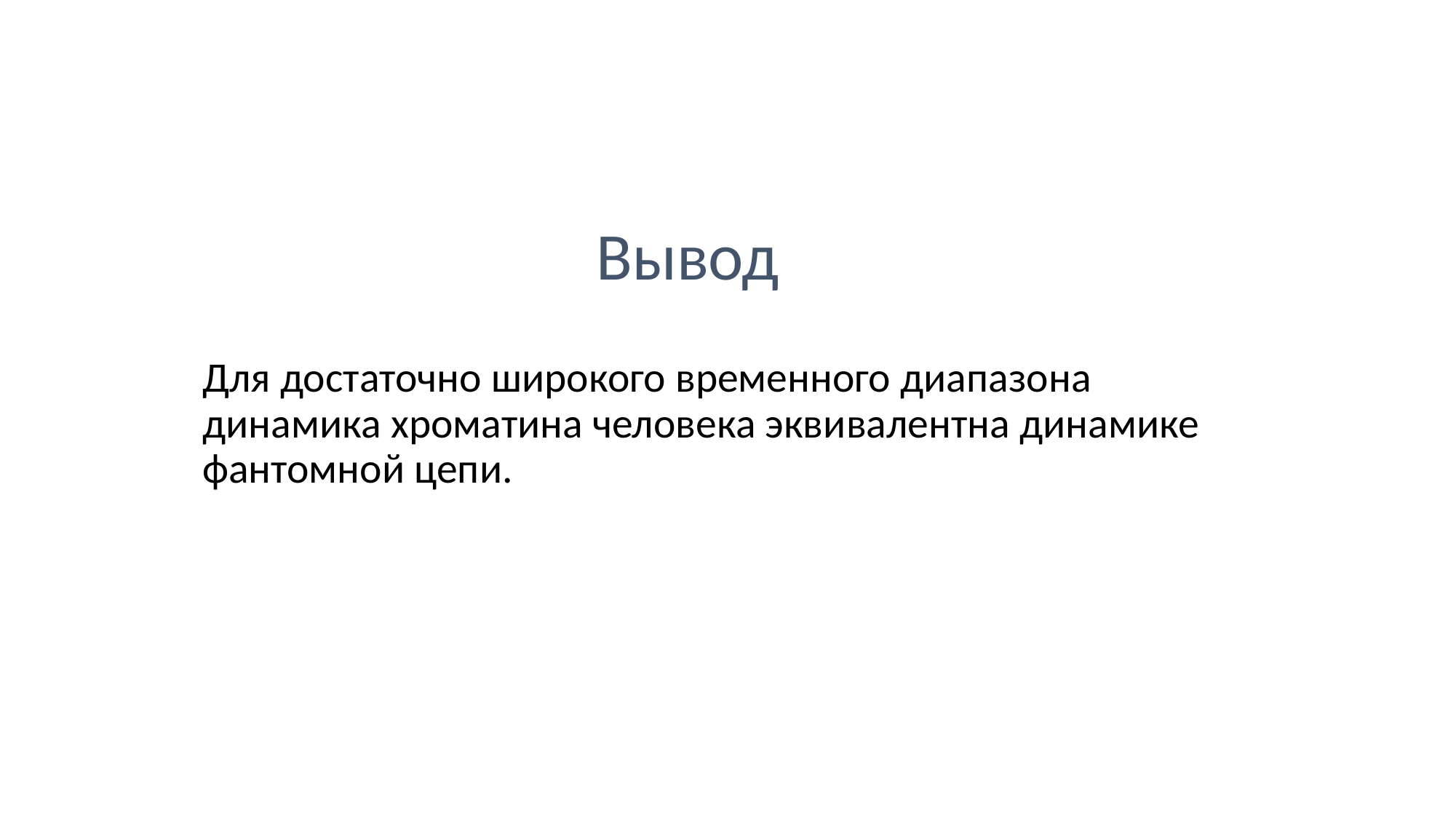

# Вывод
Для достаточно широкого временного диапазона динамика хроматина человека эквивалентна динамике фантомной цепи.